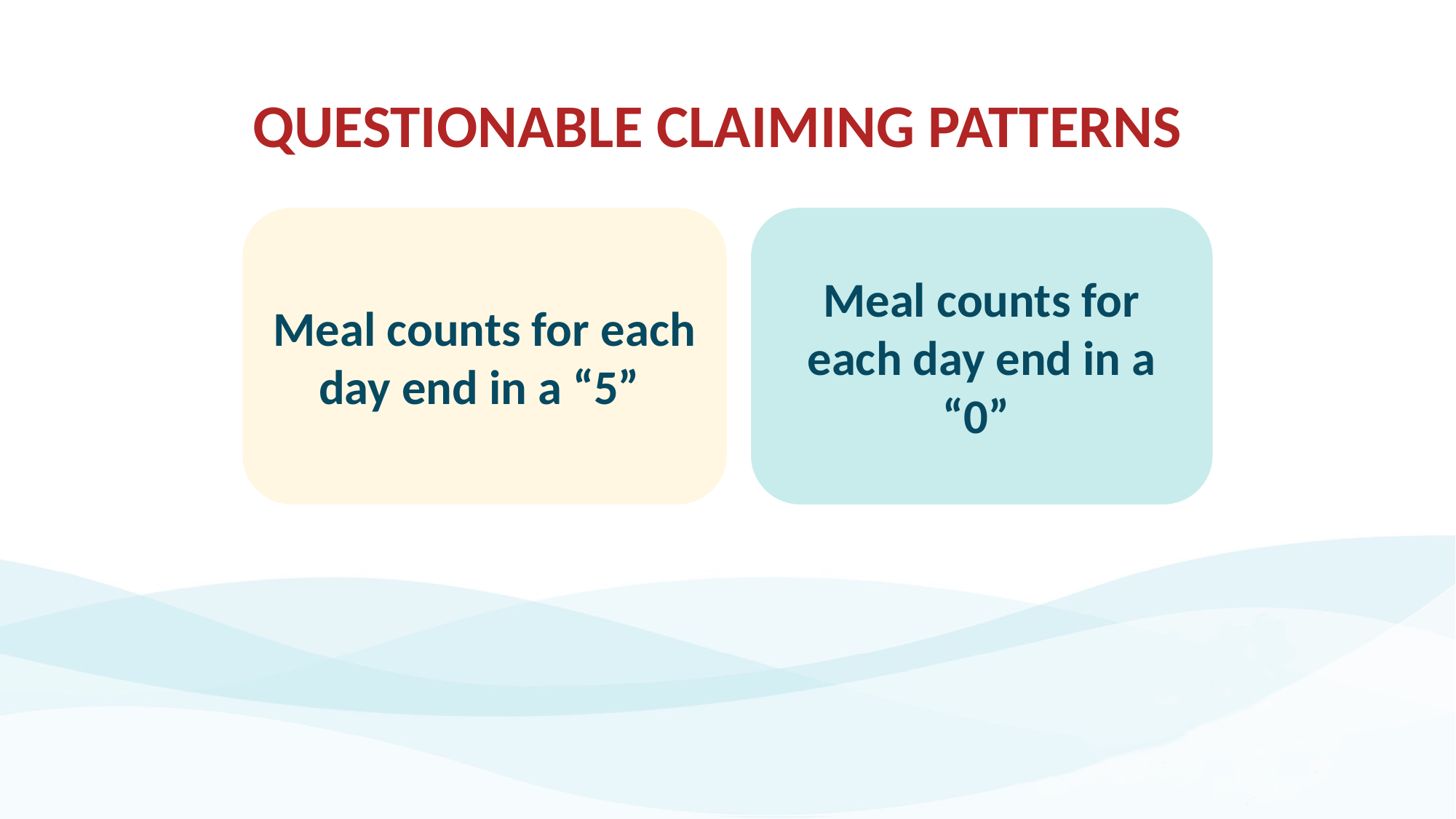

# QUESTIONABLE CLAIMING PATTERNS
Meal counts for each day end in a “5”
Meal counts for each day end in a “0”